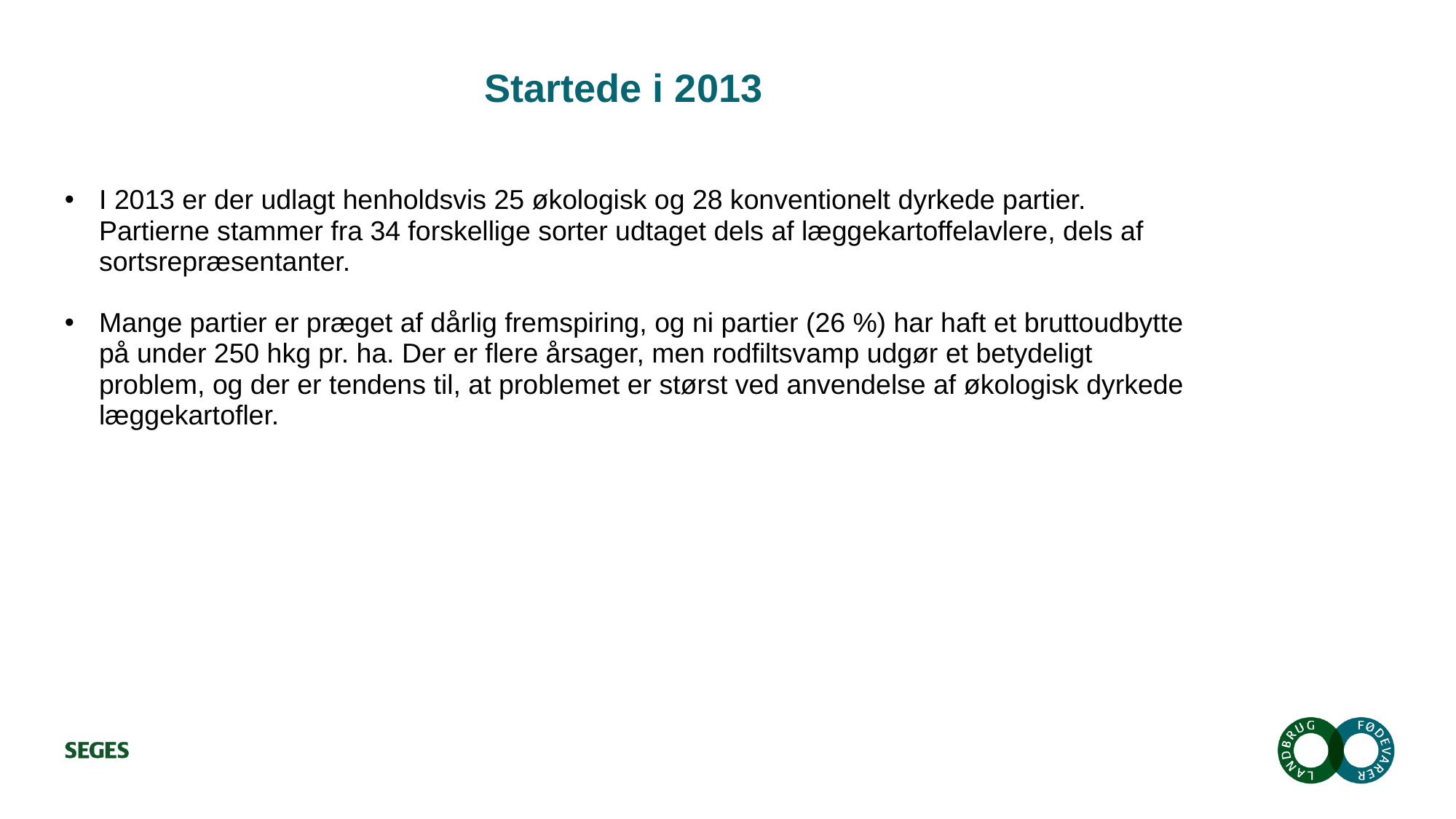

# Startede i 2013
I 2013 er der udlagt henholdsvis 25 økologisk og 28 konventionelt dyrkede partier. Partierne stammer fra 34 forskellige sorter udtaget dels af læggekartoffelavlere, dels af sortsrepræsentanter.
Mange partier er præget af dårlig fremspiring, og ni partier (26 %) har haft et bruttoudbytte på under 250 hkg pr. ha. Der er flere årsager, men rodfiltsvamp udgør et betydeligt problem, og der er tendens til, at problemet er størst ved anvendelse af økologisk dyrkede læggekartofler.